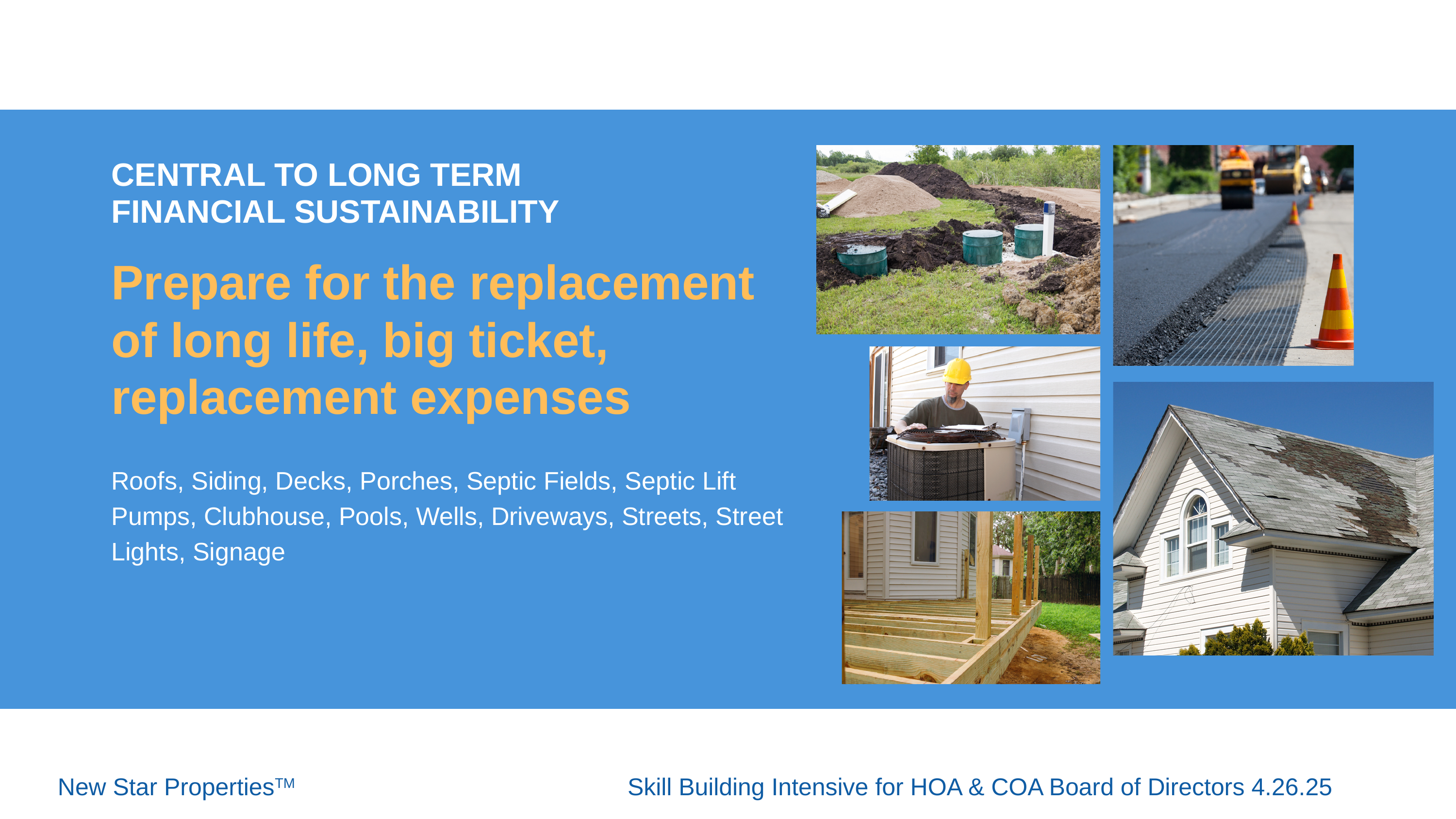

CENTRAL TO LONG TERM FINANCIAL SUSTAINABILITY
Prepare for the replacement of long life, big ticket, replacement expenses

Roofs, Siding, Decks, Porches, Septic Fields, Septic Lift Pumps, Clubhouse, Pools, Wells, Driveways, Streets, Street Lights, Signage

New Star PropertiesTM
Skill Building Intensive for HOA & COA Board of Directors 4.26.25